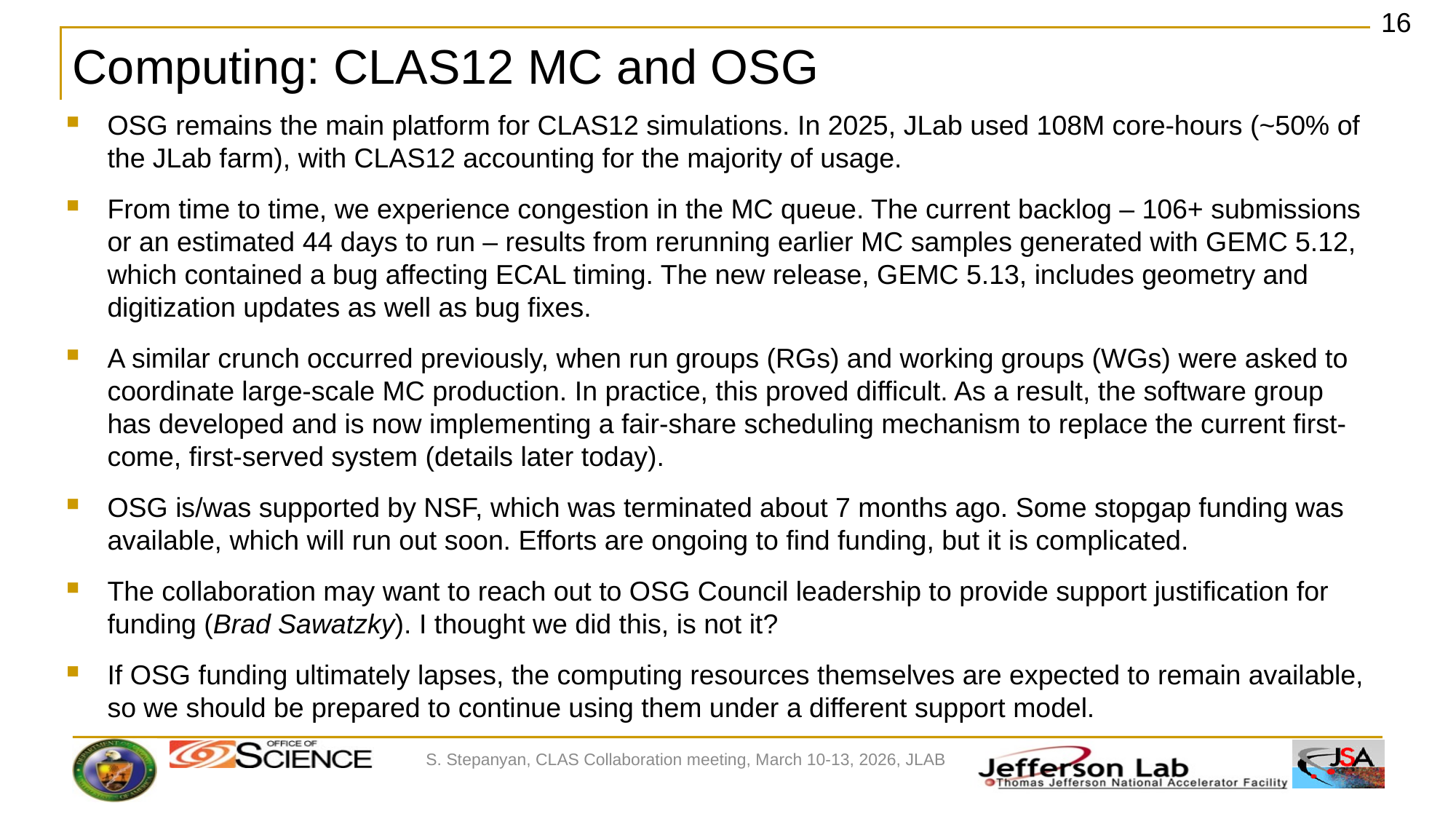

Computing: CLAS12 MC and OSG
OSG remains the main platform for CLAS12 simulations. In 2025, JLab used 108M core-hours (~50% of the JLab farm), with CLAS12 accounting for the majority of usage.
From time to time, we experience congestion in the MC queue. The current backlog – 106+ submissions or an estimated 44 days to run – results from rerunning earlier MC samples generated with GEMC 5.12, which contained a bug affecting ECAL timing. The new release, GEMC 5.13, includes geometry and digitization updates as well as bug fixes.
A similar crunch occurred previously, when run groups (RGs) and working groups (WGs) were asked to coordinate large-scale MC production. In practice, this proved difficult. As a result, the software group has developed and is now implementing a fair-share scheduling mechanism to replace the current first-come, first-served system (details later today).
OSG is/was supported by NSF, which was terminated about 7 months ago. Some stopgap funding was available, which will run out soon. Efforts are ongoing to find funding, but it is complicated.
The collaboration may want to reach out to OSG Council leadership to provide support justification for funding (Brad Sawatzky). I thought we did this, is not it?
If OSG funding ultimately lapses, the computing resources themselves are expected to remain available, so we should be prepared to continue using them under a different support model.
S. Stepanyan, CLAS Collaboration meeting, March 10-13, 2026, JLAB